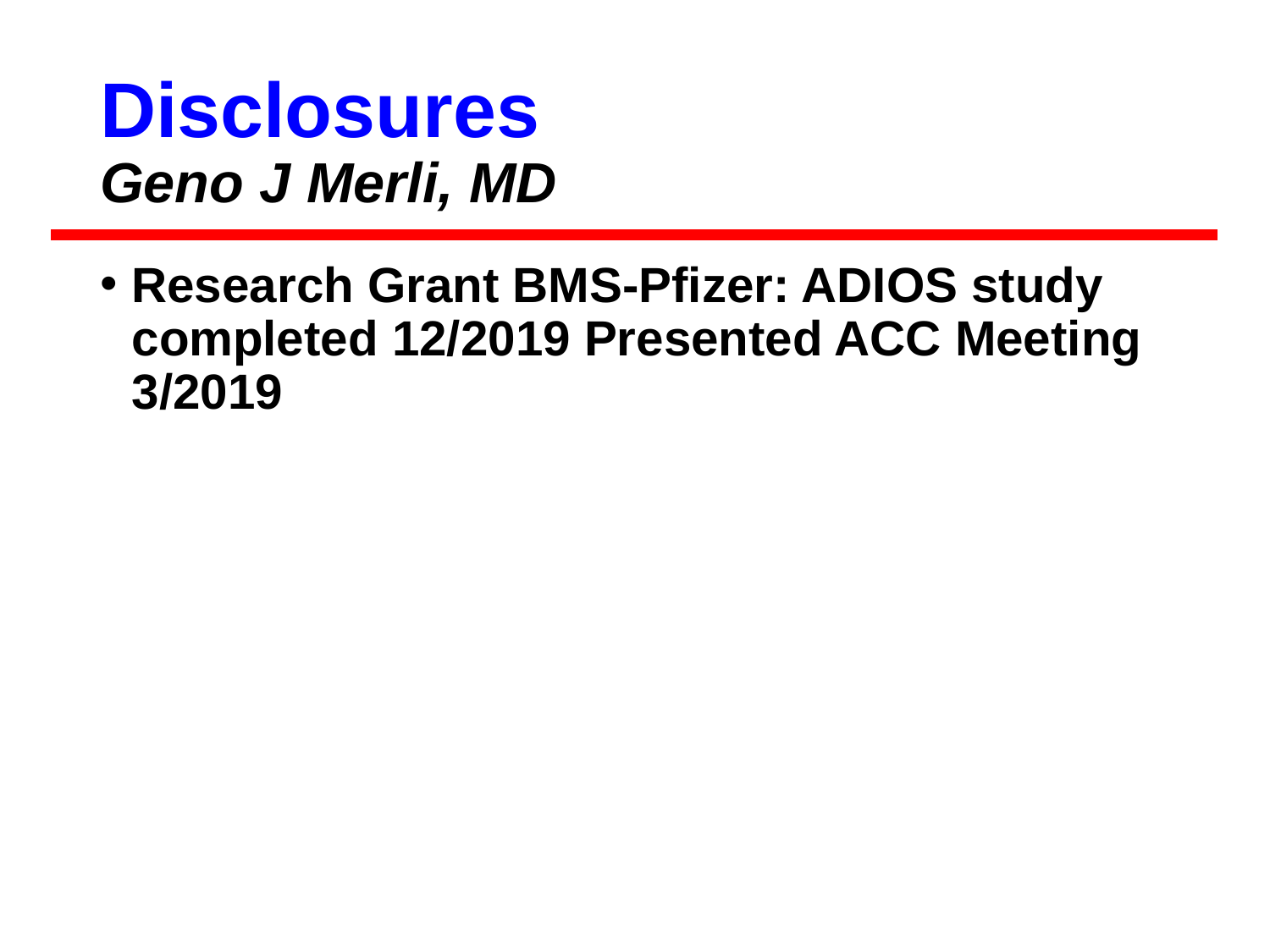

# Disclosures Geno J Merli, MD
Research Grant BMS-Pfizer: ADIOS study completed 12/2019 Presented ACC Meeting 3/2019